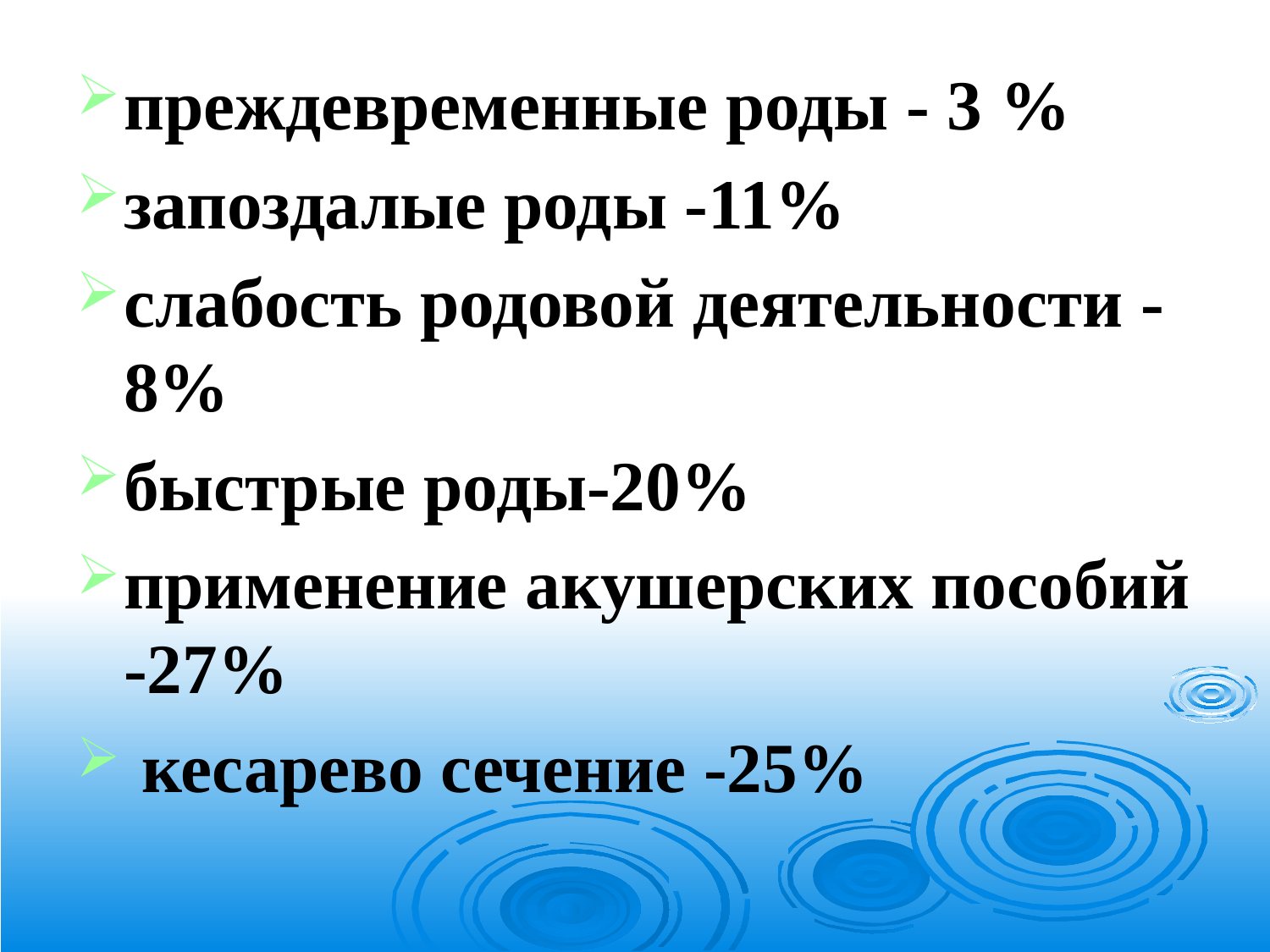

#
преждевременные роды - 3 %
запоздалые роды -11%
слабость родовой деятельности -8%
быстрые роды-20%
применение акушерских пособий -27%
 кесарево сечение -25%